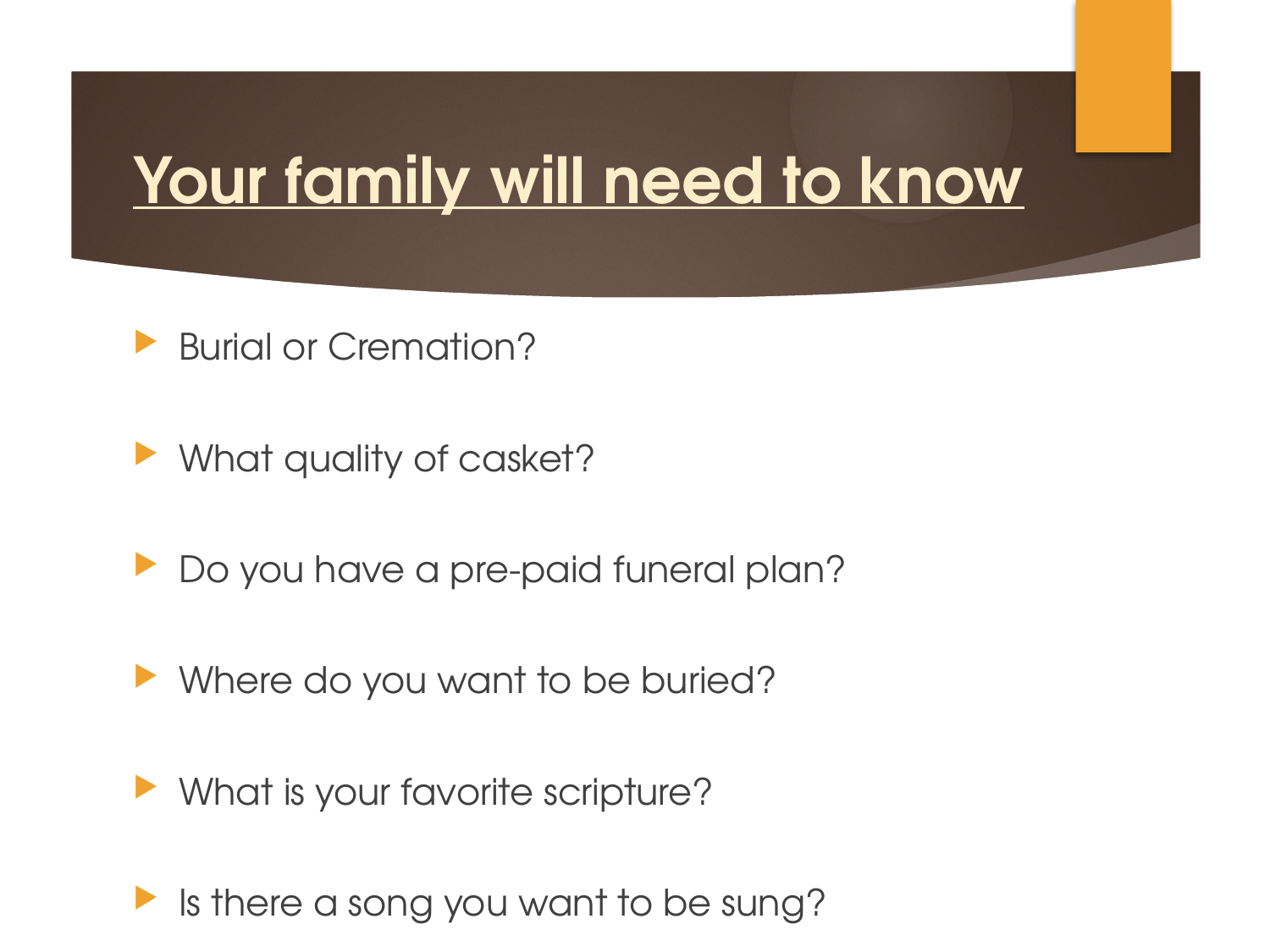

# Your family will need to know
Burial or Cremation?

What quality of casket?

Do you have a pre-paid funeral plan?

Where do you want to be buried?

What is your favorite scripture?

Is there a song you want to be sung?